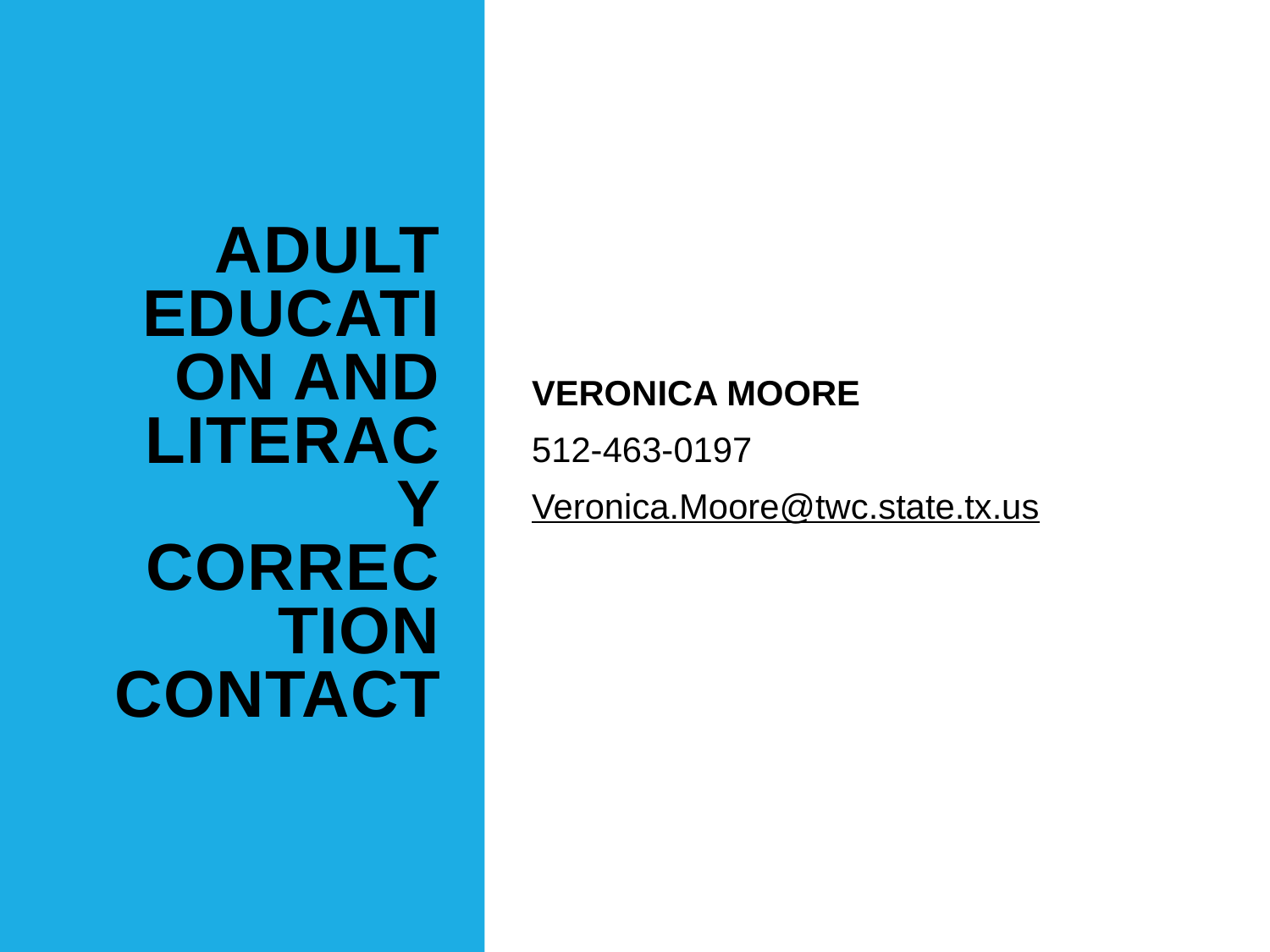

# ADULT EDUCATION AND LITERACY CORRECTION CONTACT
VERONICA MOORE
512-463-0197
Veronica.Moore@twc.state.tx.us